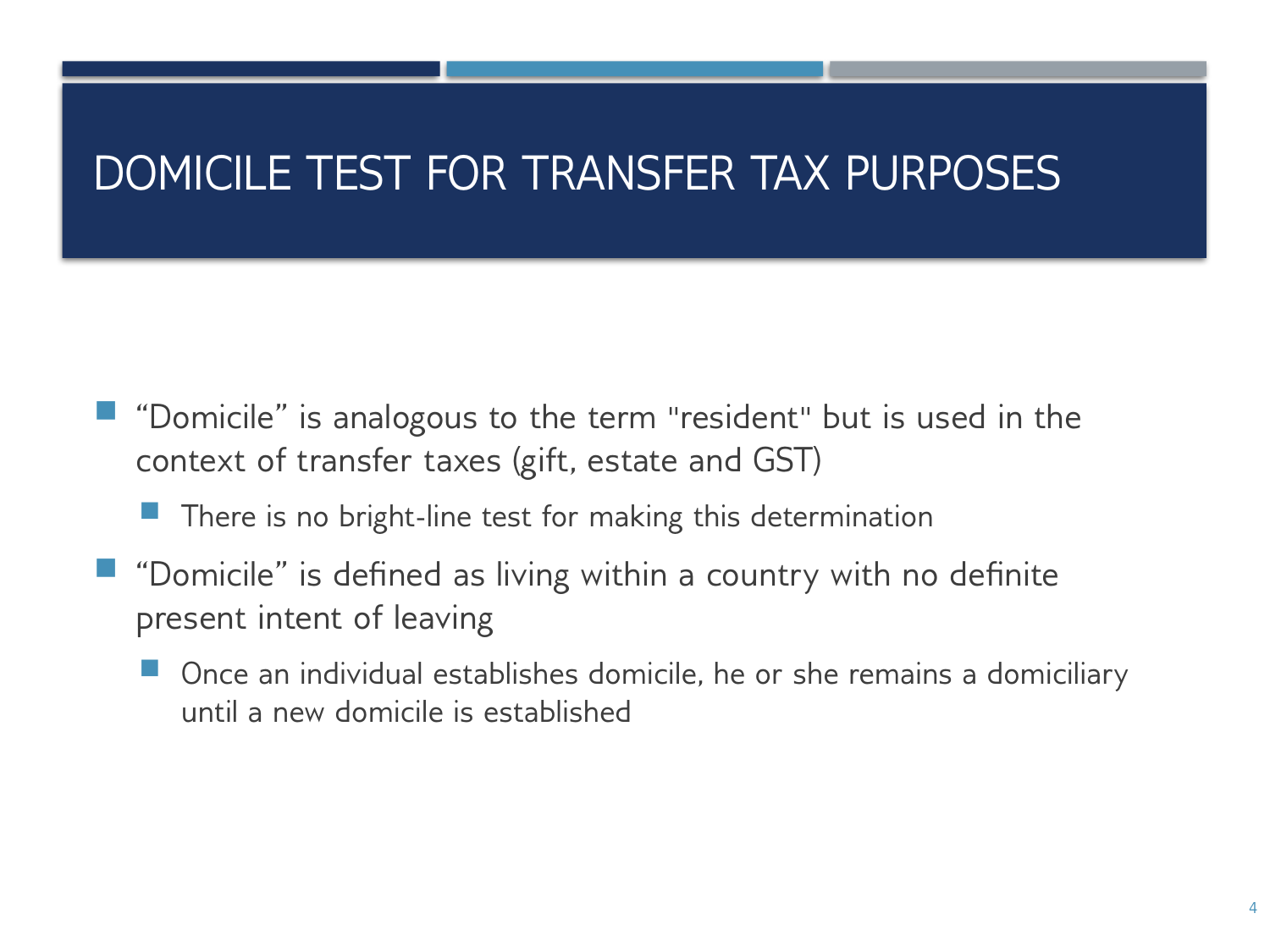

# Domicile Test for Transfer Tax Purposes
“Domicile” is analogous to the term "resident" but is used in the context of transfer taxes (gift, estate and GST)
There is no bright-line test for making this determination
“Domicile” is defined as living within a country with no definite present intent of leaving
Once an individual establishes domicile, he or she remains a domiciliary until a new domicile is established
4